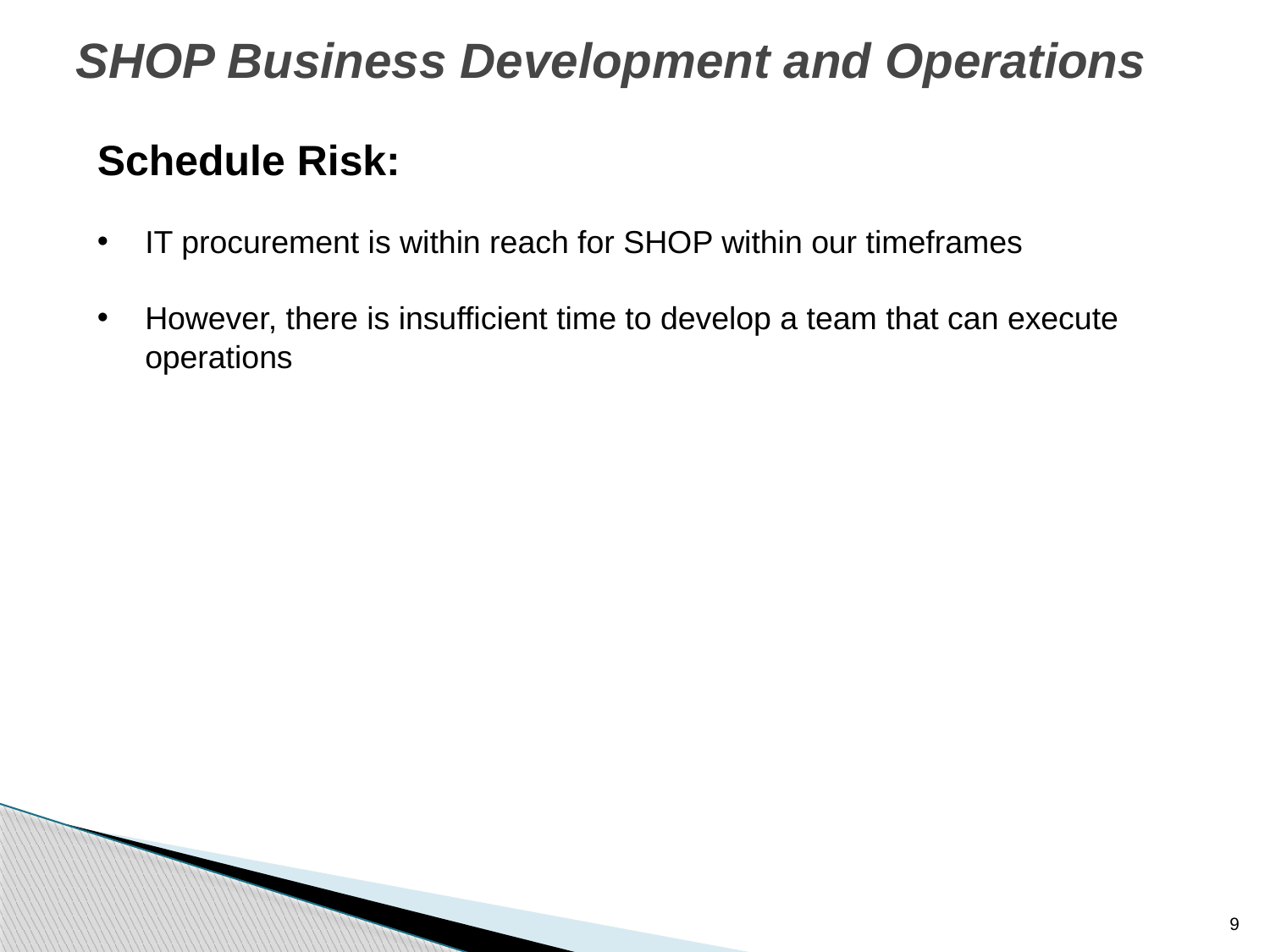

# SHOP Business Development and Operations
Schedule Risk:

IT procurement is within reach for SHOP within our timeframes

However, there is insufficient time to develop a team that can execute operations

9